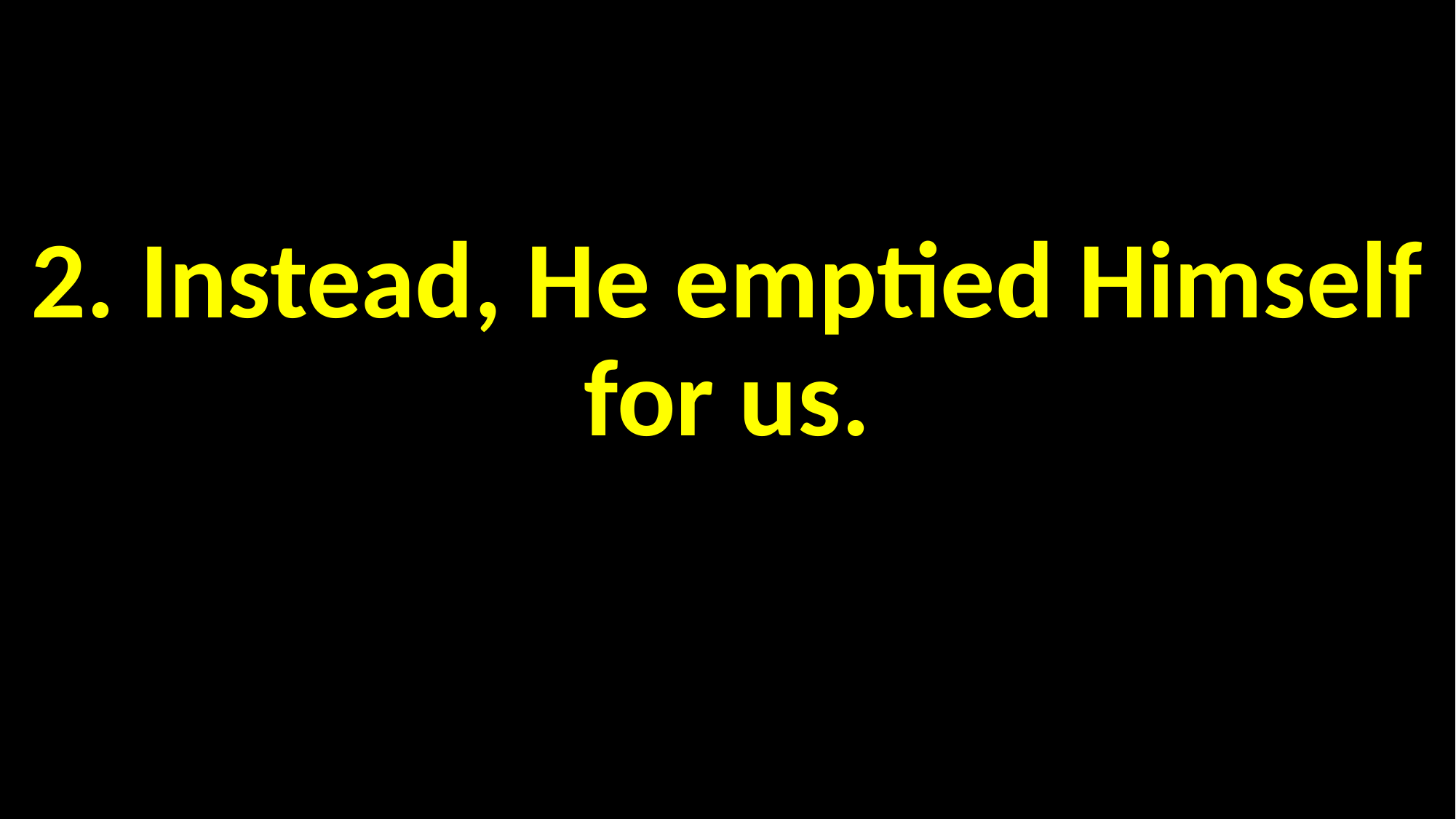

#
2. Instead, He emptied Himself for us.